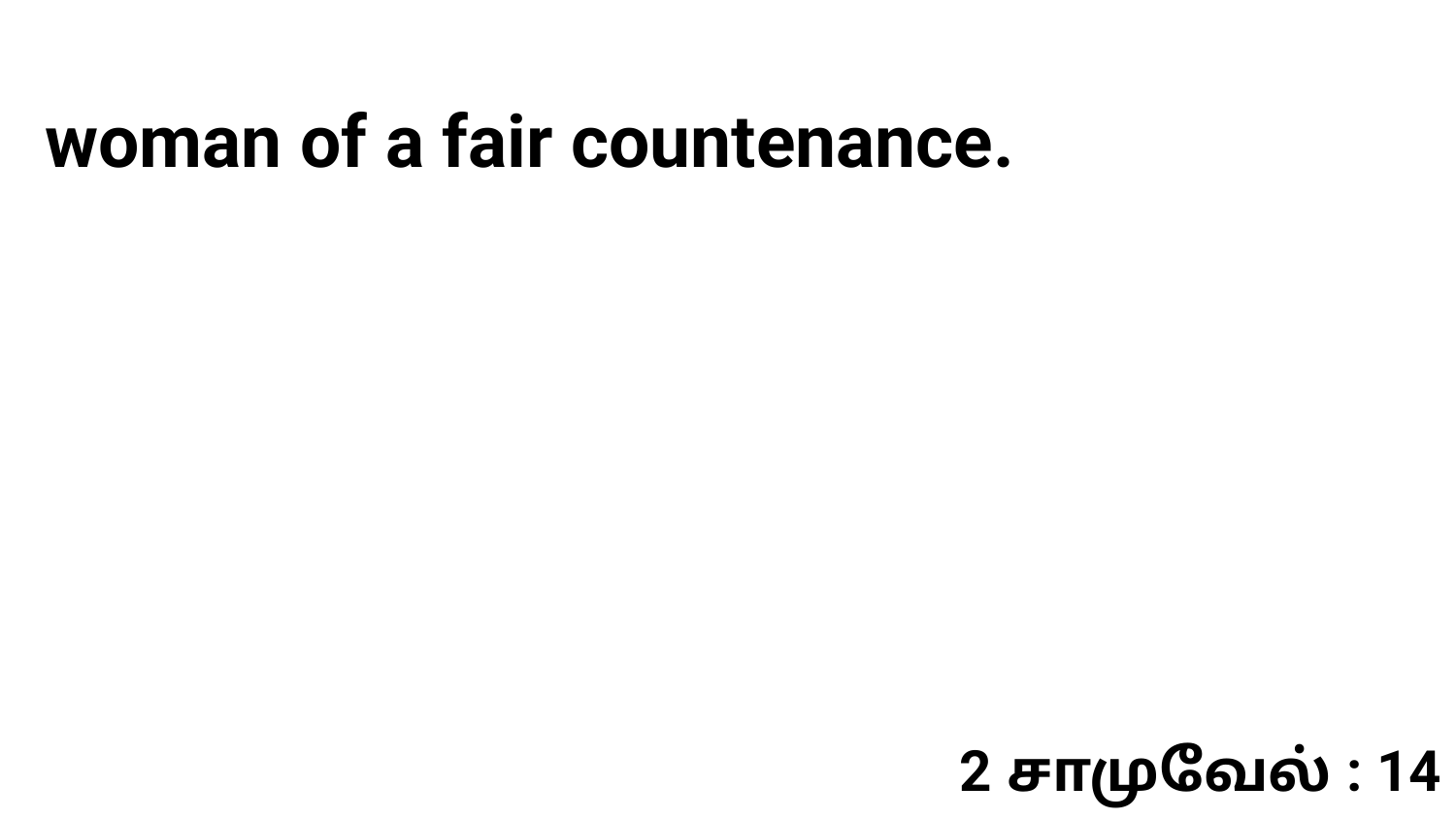

woman of a fair countenance.
2 சாமுவேல் : 14